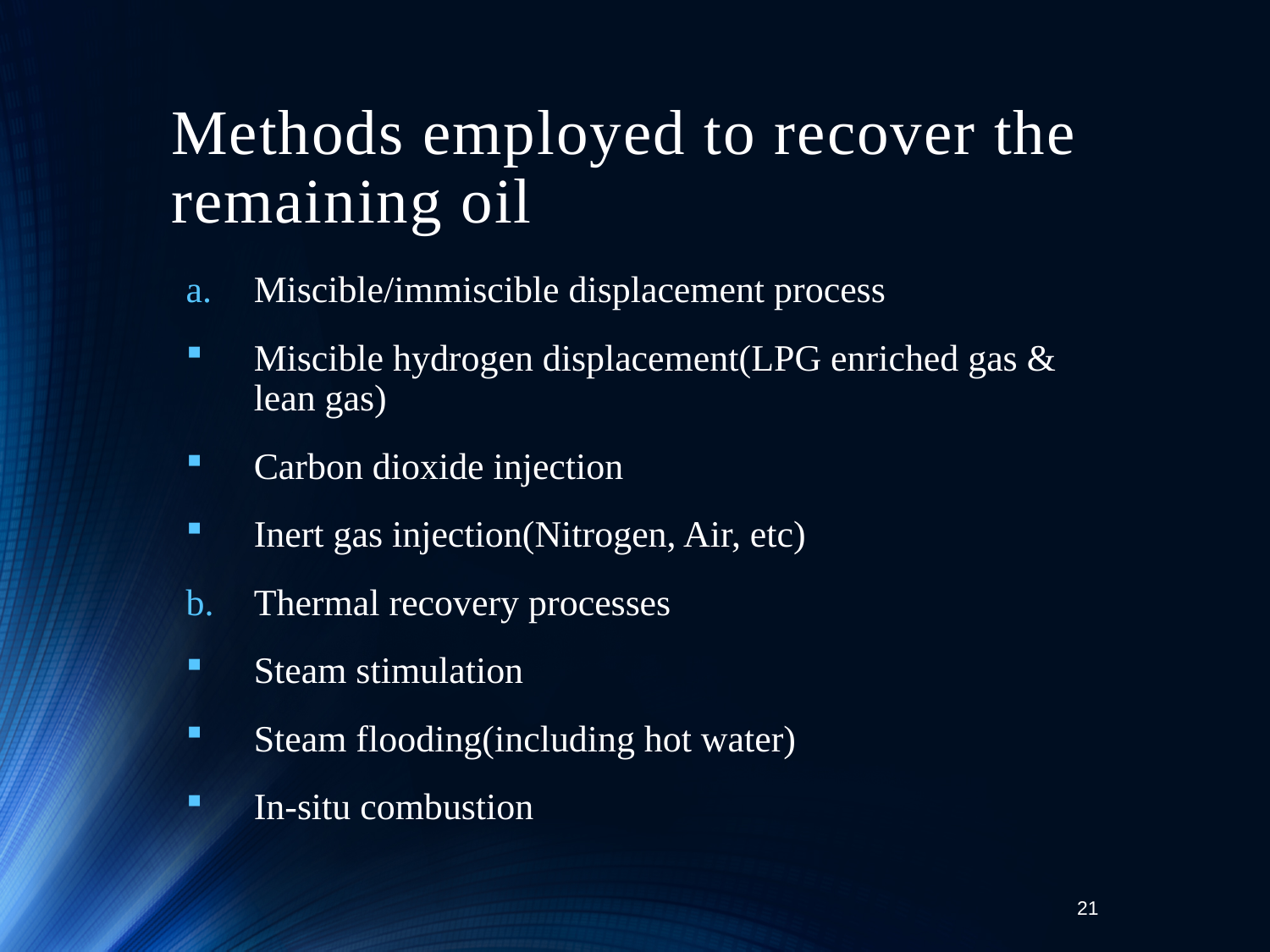

# Methods employed to recover the remaining oil
Miscible/immiscible displacement process
Miscible hydrogen displacement(LPG enriched gas & lean gas)
Carbon dioxide injection
Inert gas injection(Nitrogen, Air, etc)
Thermal recovery processes
Steam stimulation
Steam flooding(including hot water)
In-situ combustion

21